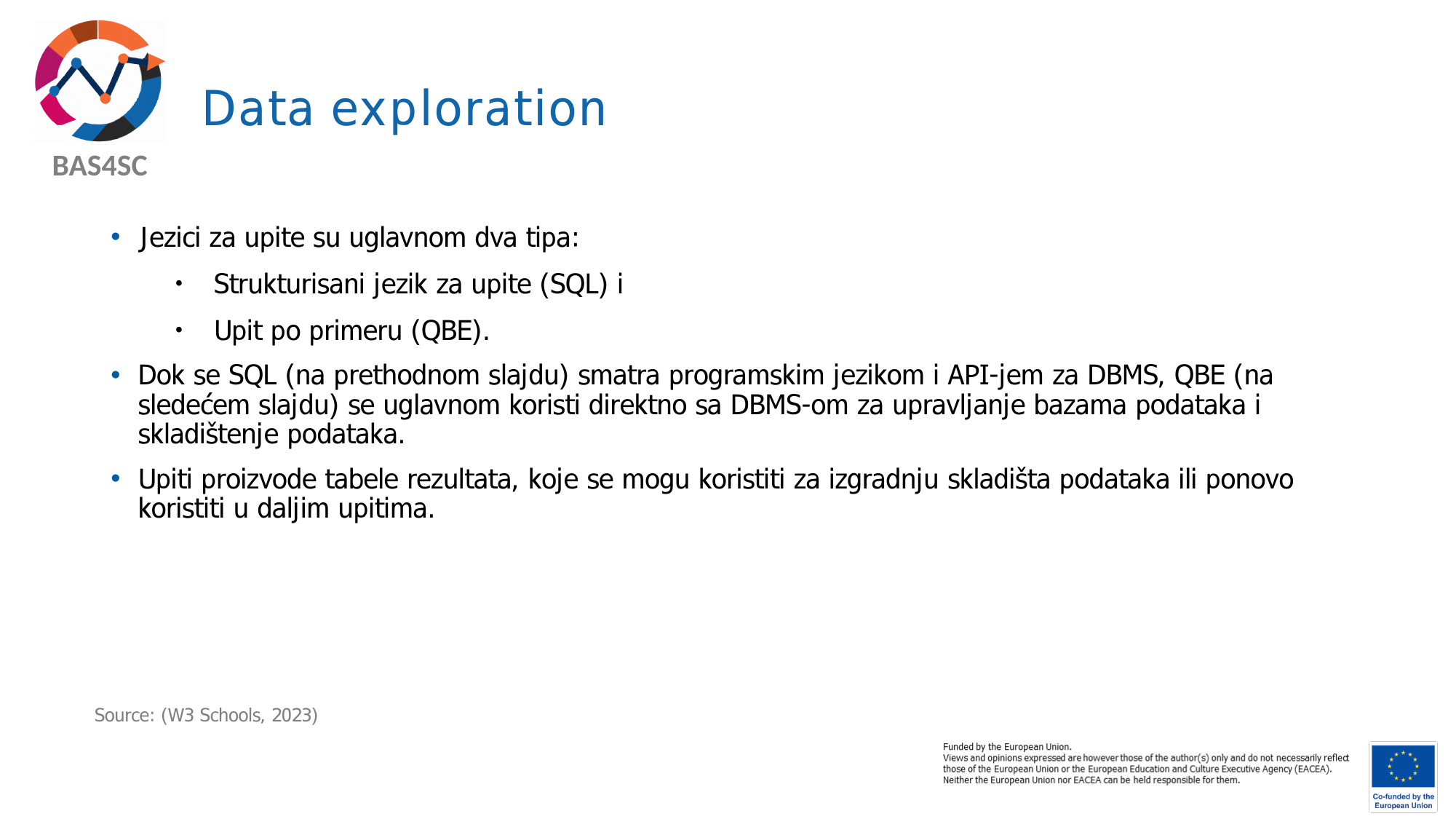

# Data exploration
Jezici za upite su uglavnom dva tipa:
Strukturisani jezik za upite (SQL) i
Upit po primeru (QBE).
Dok se SQL (na prethodnom slajdu) smatra programskim jezikom i API-jem za DBMS, QBE (na sledećem slajdu) se uglavnom koristi direktno sa DBMS-om za upravljanje bazama podataka i skladištenje podataka.
Upiti proizvode tabele rezultata, koje se mogu koristiti za izgradnju skladišta podataka ili ponovo koristiti u daljim upitima.
Source: (W3 Schools, 2023)